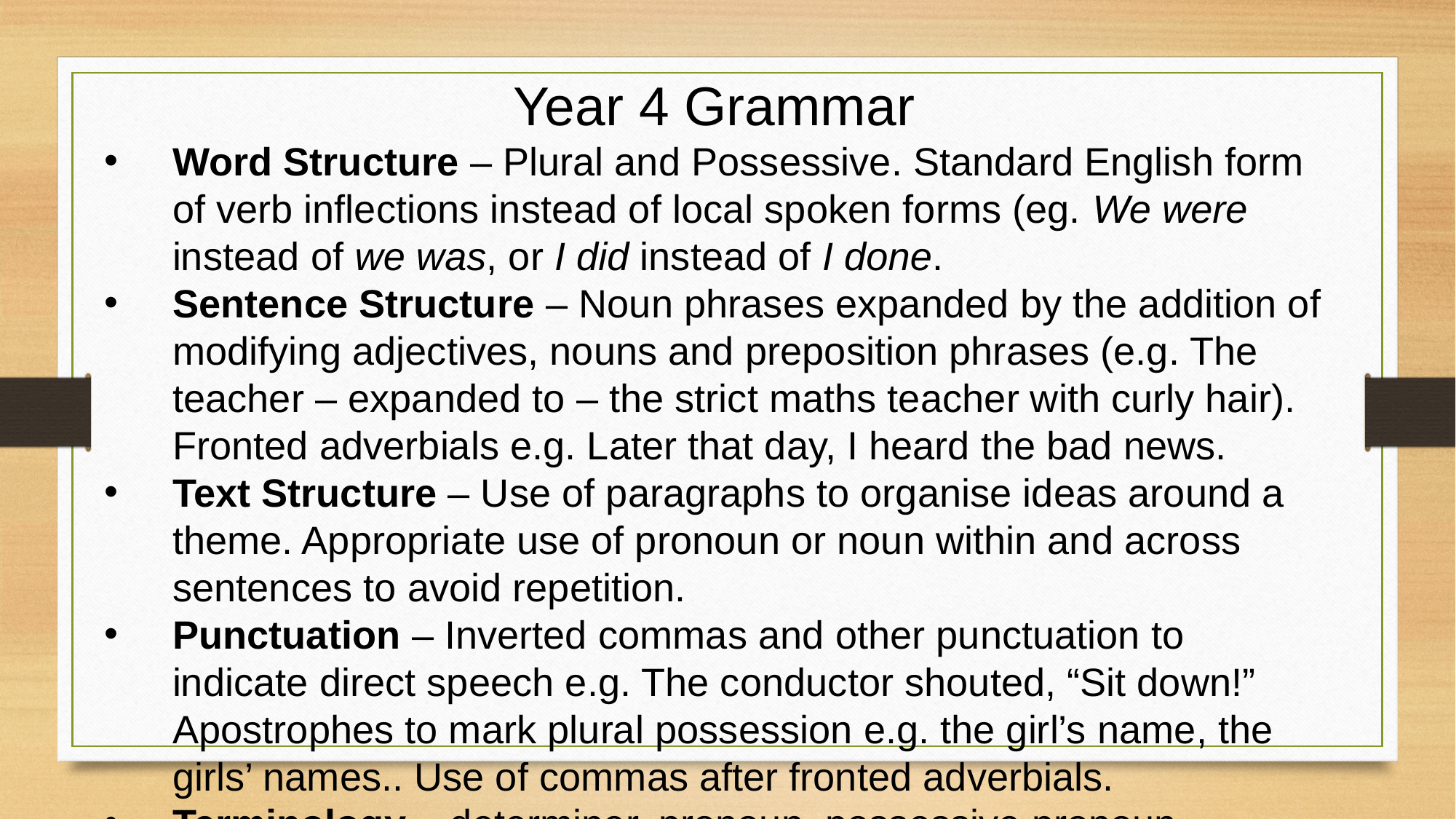

Year 4 Grammar
Word Structure – Plural and Possessive. Standard English form of verb inflections instead of local spoken forms (eg. We were instead of we was, or I did instead of I done.
Sentence Structure – Noun phrases expanded by the addition of modifying adjectives, nouns and preposition phrases (e.g. The teacher – expanded to – the strict maths teacher with curly hair). Fronted adverbials e.g. Later that day, I heard the bad news.
Text Structure – Use of paragraphs to organise ideas around a theme. Appropriate use of pronoun or noun within and across sentences to avoid repetition.
Punctuation – Inverted commas and other punctuation to indicate direct speech e.g. The conductor shouted, “Sit down!” Apostrophes to mark plural possession e.g. the girl’s name, the girls’ names.. Use of commas after fronted adverbials.
Terminology – determiner, pronoun, possessive pronoun, adverbial